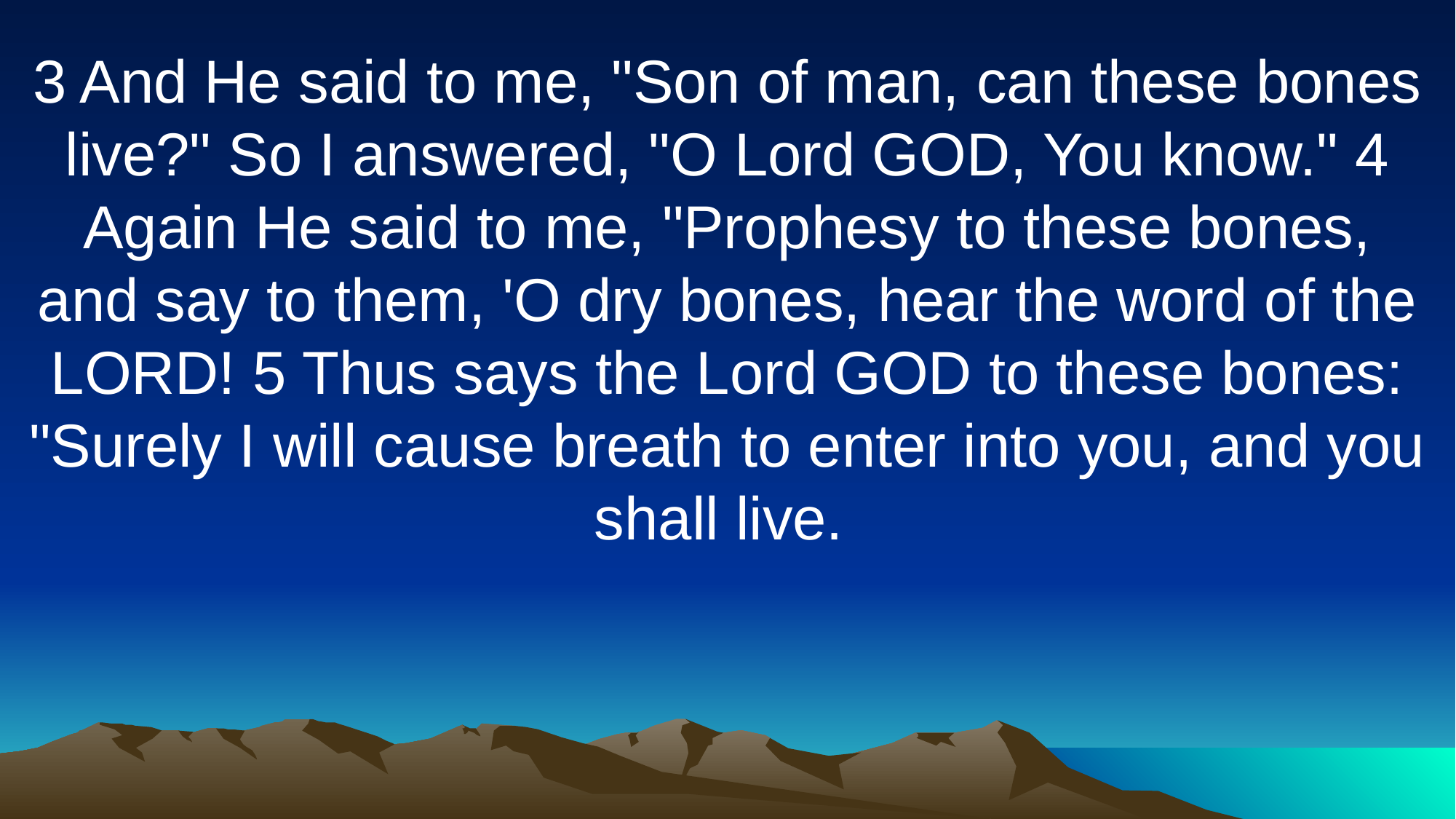

3 And He said to me, "Son of man, can these bones live?" So I answered, "O Lord GOD, You know." 4 Again He said to me, "Prophesy to these bones, and say to them, 'O dry bones, hear the word of the LORD! 5 Thus says the Lord GOD to these bones: "Surely I will cause breath to enter into you, and you shall live.